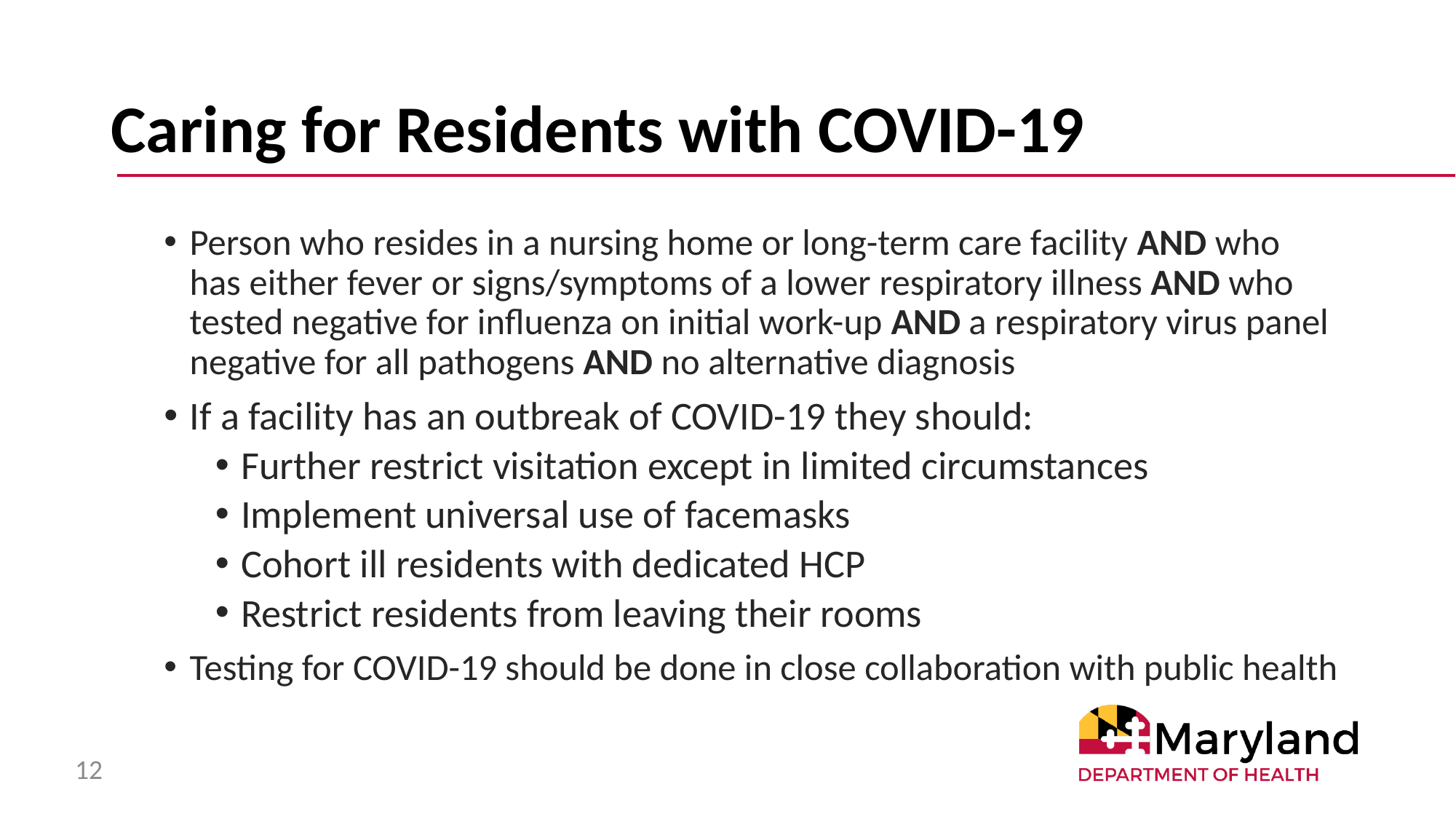

# Caring for Residents with COVID-19
Person who resides in a nursing home or long-term care facility AND who has either fever or signs/symptoms of a lower respiratory illness AND who tested negative for influenza on initial work-up AND a respiratory virus panel negative for all pathogens AND no alternative diagnosis
If a facility has an outbreak of COVID-19 they should:
Further restrict visitation except in limited circumstances
Implement universal use of facemasks
Cohort ill residents with dedicated HCP
Restrict residents from leaving their rooms
Testing for COVID-19 should be done in close collaboration with public health
12